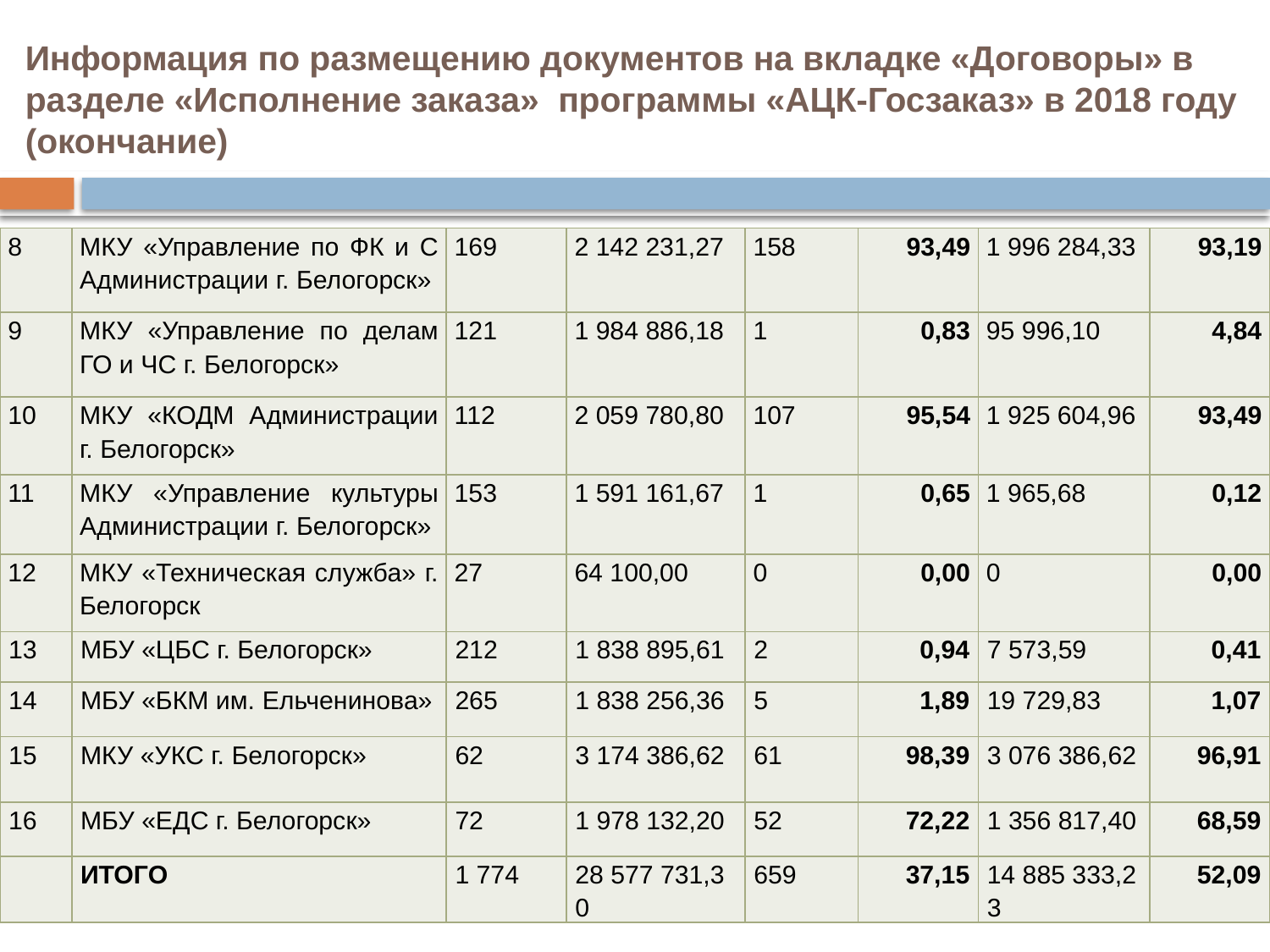

# Информация по размещению документов на вкладке «Договоры» в разделе «Исполнение заказа»  программы «АЦК-Госзаказ» в 2018 году (окончание)
| 8 | МКУ «Управление по ФК и С Администрации г. Белогорск» | 169 | 2 142 231,27 | 158 | 93,49 | 1 996 284,33 | 93,19 |
| --- | --- | --- | --- | --- | --- | --- | --- |
| 9 | МКУ «Управление по делам ГО и ЧС г. Белогорск» | 121 | 1 984 886,18 | 1 | 0,83 | 95 996,10 | 4,84 |
| 10 | МКУ «КОДМ Администрации г. Белогорск» | 112 | 2 059 780,80 | 107 | 95,54 | 1 925 604,96 | 93,49 |
| 11 | МКУ «Управление культуры Администрации г. Белогорск» | 153 | 1 591 161,67 | 1 | 0,65 | 1 965,68 | 0,12 |
| 12 | МКУ «Техническая служба» г. Белогорск | 27 | 64 100,00 | 0 | 0,00 | 0 | 0,00 |
| 13 | МБУ «ЦБС г. Белогорск» | 212 | 1 838 895,61 | 2 | 0,94 | 7 573,59 | 0,41 |
| 14 | МБУ «БКМ им. Ельченинова» | 265 | 1 838 256,36 | 5 | 1,89 | 19 729,83 | 1,07 |
| 15 | МКУ «УКС г. Белогорск» | 62 | 3 174 386,62 | 61 | 98,39 | 3 076 386,62 | 96,91 |
| 16 | МБУ «ЕДС г. Белогорск» | 72 | 1 978 132,20 | 52 | 72,22 | 1 356 817,40 | 68,59 |
|  | ИТОГО | 1 774 | 28 577 731,30 | 659 | 37,15 | 14 885 333,23 | 52,09 |